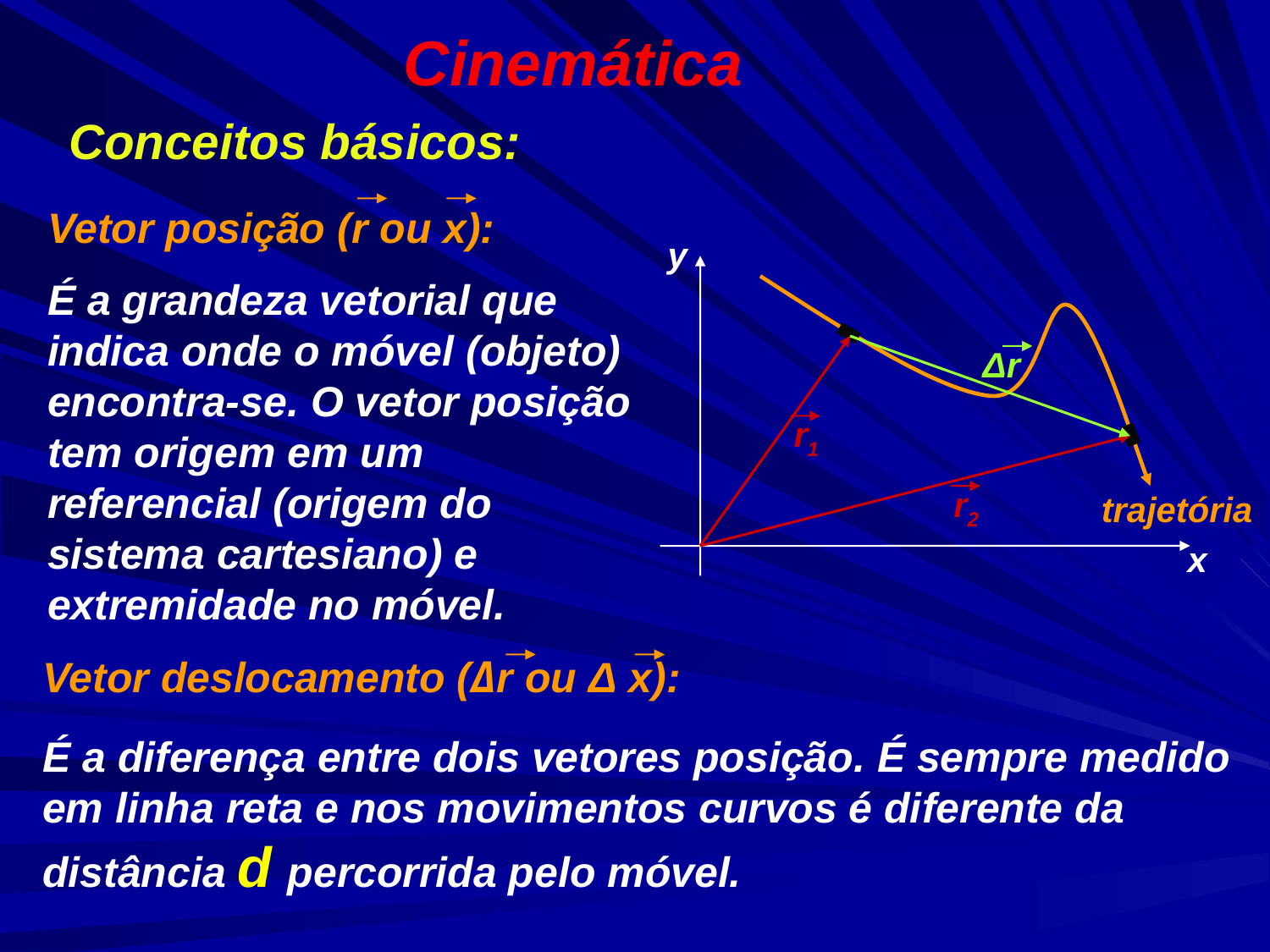

Cinemática
Conceitos básicos:
Vetor posição (r ou x):
É a grandeza vetorial que indica onde o móvel (objeto) encontra-se. O vetor posição tem origem em um referencial (origem do sistema cartesiano) e extremidade no móvel.

y

Δr

r1

r2

trajetória
x

Vetor deslocamento (Δr ou Δ x):
É a diferença entre dois vetores posição. É sempre medido em linha reta e nos movimentos curvos é diferente da distância d percorrida pelo móvel.